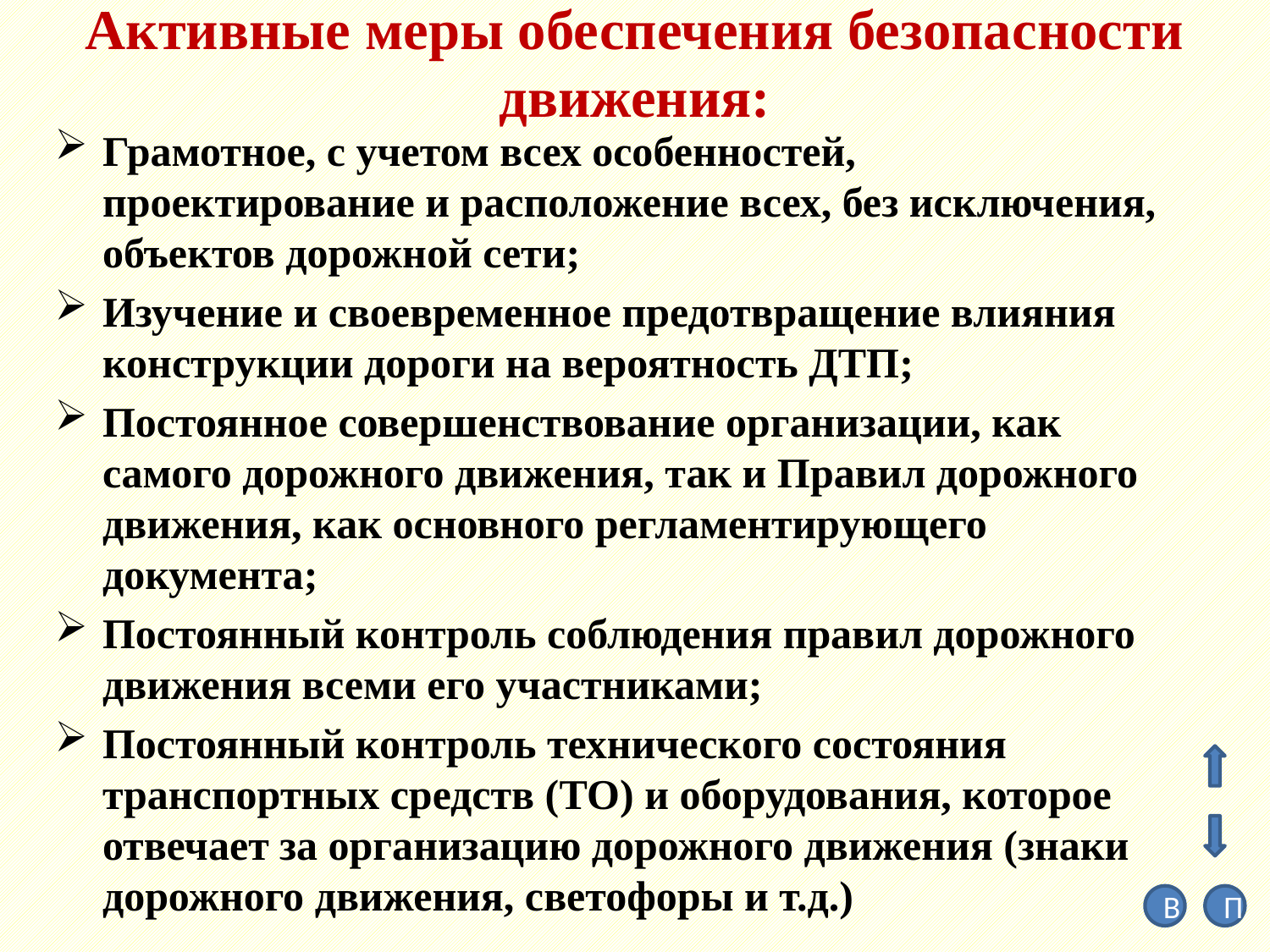

# Активные меры обеспечения безопасности движения:
Грамотное, с учетом всех особенностей, проектирование и расположение всех, без исключения, объектов дорожной сети;
Изучение и своевременное предотвращение влияния конструкции дороги на вероятность ДТП;
Постоянное совершенствование организации, как самого дорожного движения, так и Правил дорожного движения, как основного регламентирующего документа;
Постоянный контроль соблюдения правил дорожного движения всеми его участниками;
Постоянный контроль технического состояния транспортных средств (ТО) и оборудования, которое отвечает за организацию дорожного движения (знаки дорожного движения, светофоры и т.д.)

В
П